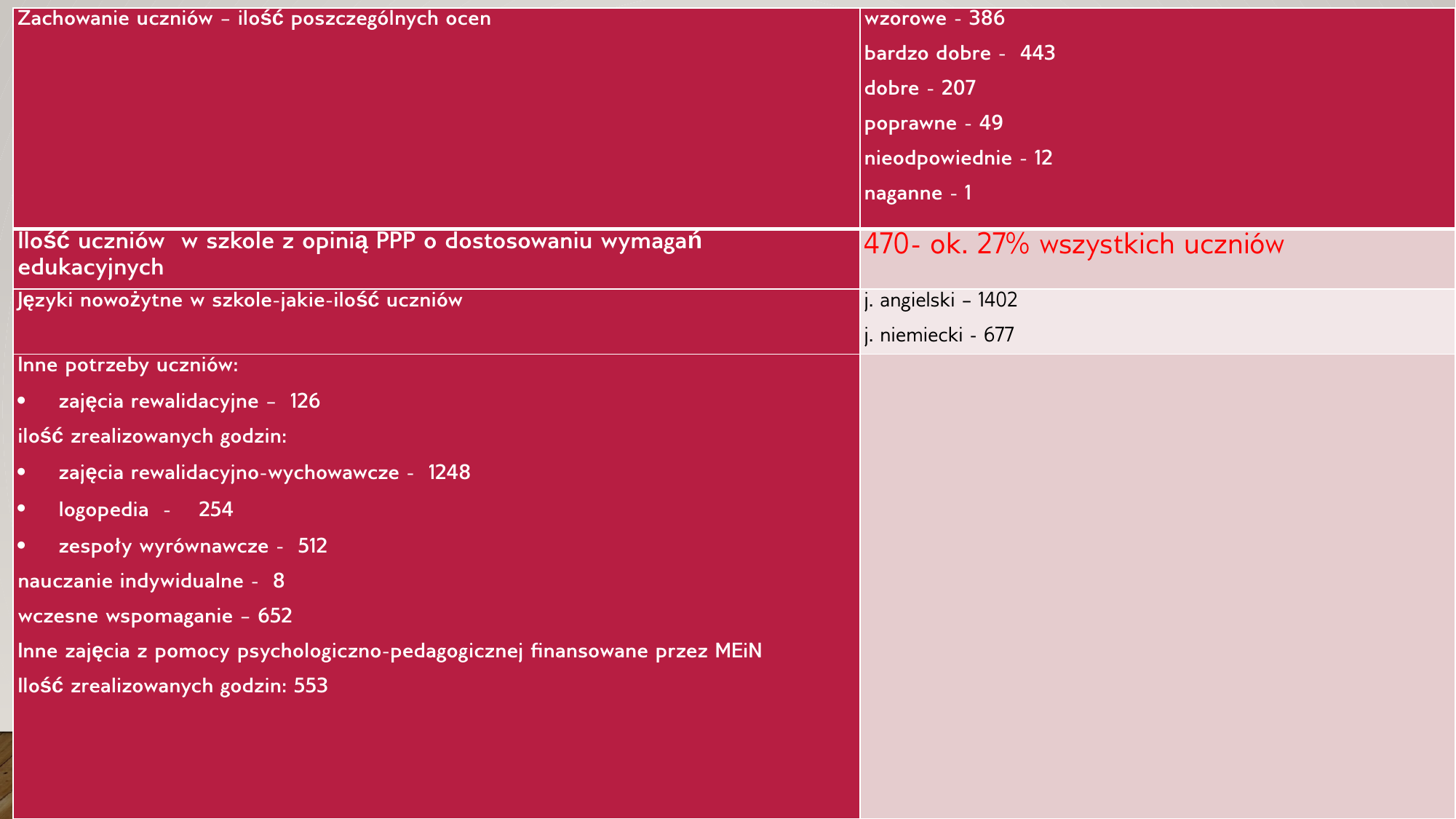

| Zachowanie uczniów – ilość poszczególnych ocen | wzorowe - 386 bardzo dobre - 443 dobre - 207 poprawne - 49 nieodpowiednie - 12 naganne - 1 |
| --- | --- |
| Ilość uczniów w szkole z opinią PPP o dostosowaniu wymagań edukacyjnych | 470- ok. 27% wszystkich uczniów |
| Języki nowożytne w szkole-jakie-ilość uczniów | j. angielski – 1402 j. niemiecki - 677 |
| Inne potrzeby uczniów: zajęcia rewalidacyjne – 126 ilość zrealizowanych godzin: zajęcia rewalidacyjno-wychowawcze - 1248 logopedia - 254 zespoły wyrównawcze - 512 nauczanie indywidualne - 8 wczesne wspomaganie – 652 Inne zajęcia z pomocy psychologiczno-pedagogicznej finansowane przez MEiN Ilość zrealizowanych godzin: 553 |  |